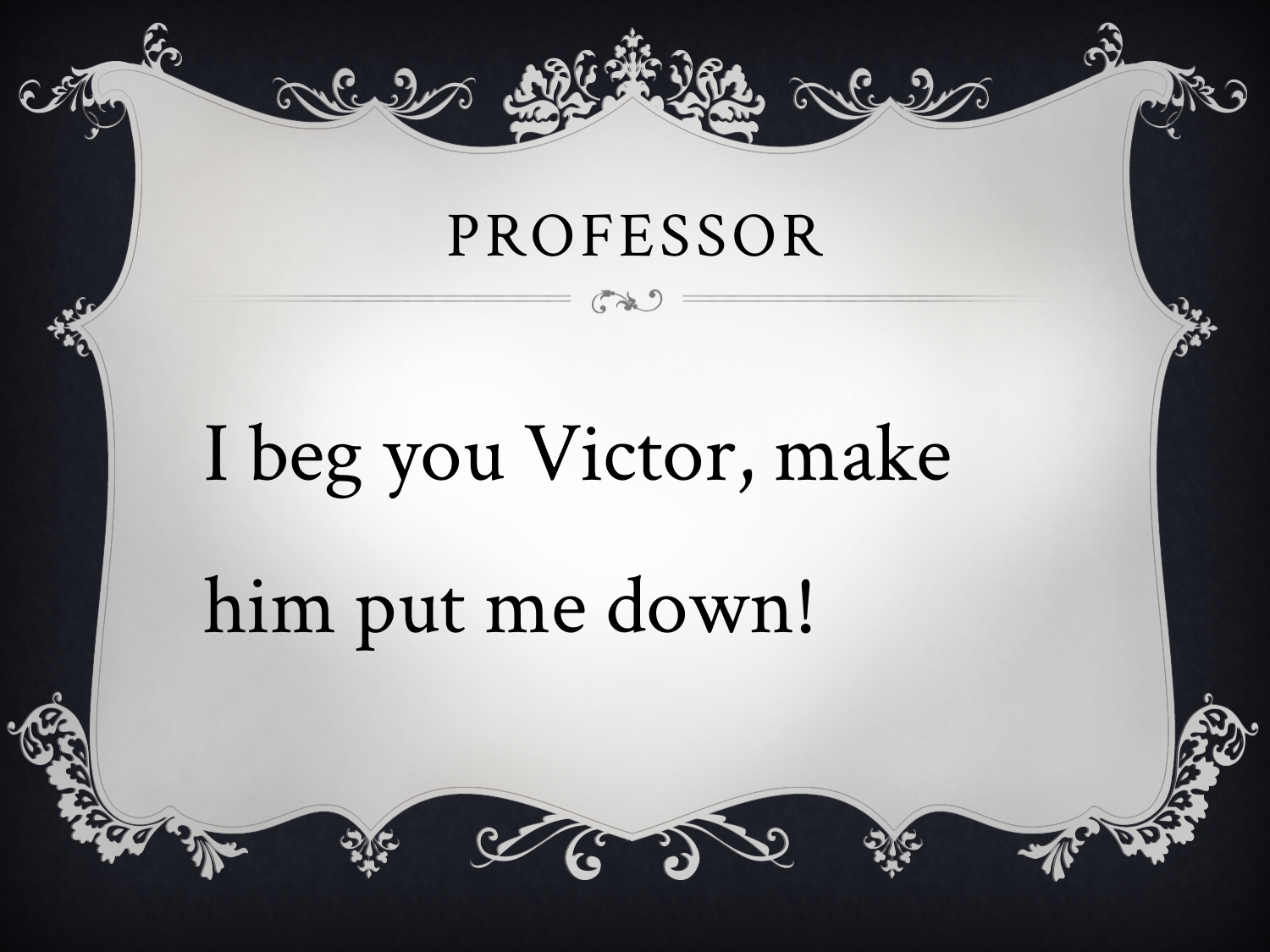

# professor
I beg you Victor, make him put me down!